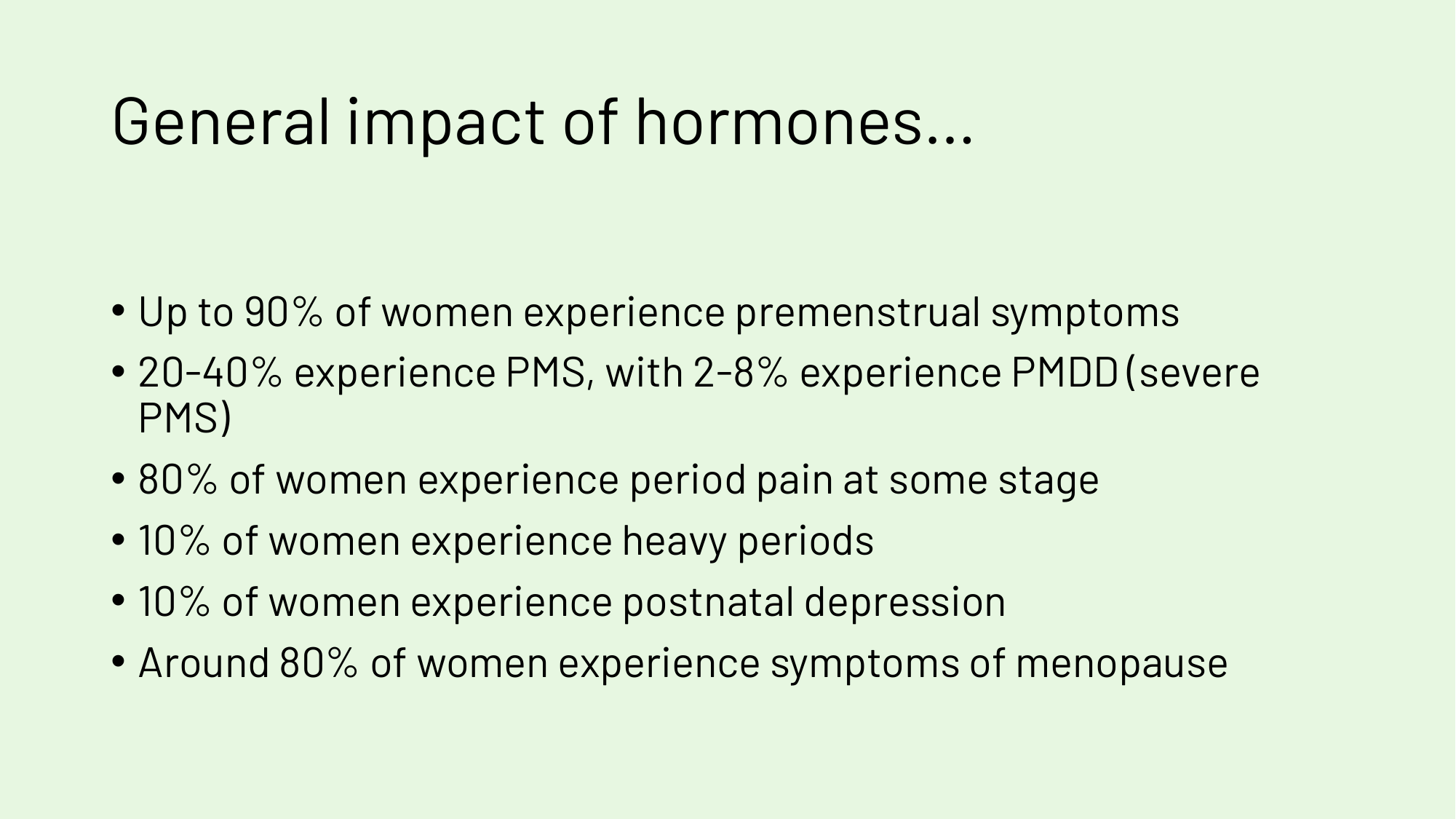

# General impact of hormones…

Up to 90% of women experience premenstrual symptoms
20-40% experience PMS, with 2-8% experience PMDD (severe PMS)
80% of women experience period pain at some stage
10% of women experience heavy periods
10% of women experience postnatal depression
Around 80% of women experience symptoms of menopause